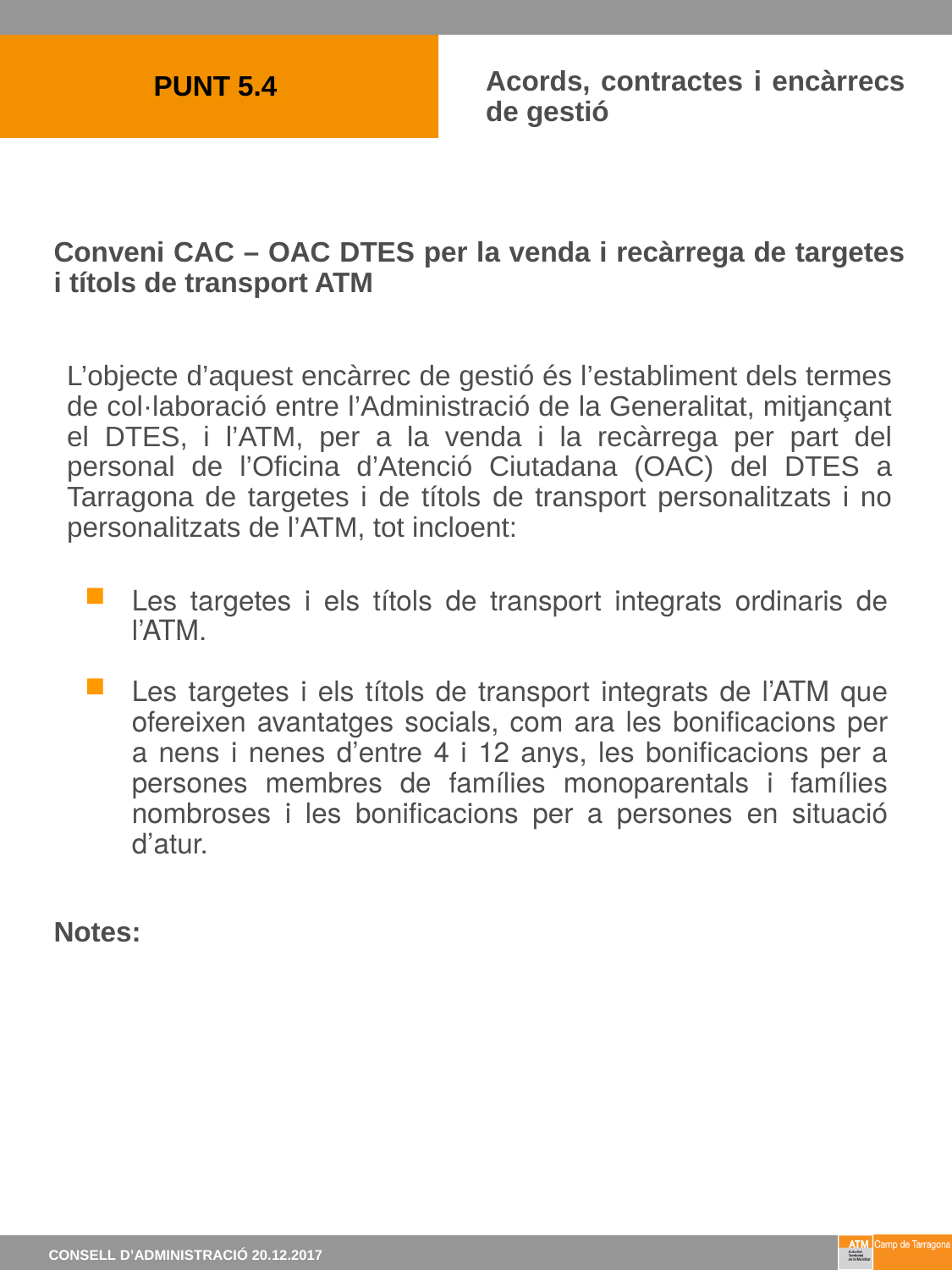

17
PUNT 5.4
Acords, contractes i encàrrecs de gestió
Conveni CAC – OAC DTES per la venda i recàrrega de targetes i títols de transport ATM

L’objecte d’aquest encàrrec de gestió és l’establiment dels termes de col·laboració entre l’Administració de la Generalitat, mitjançant el DTES, i l’ATM, per a la venda i la recàrrega per part del personal de l’Oficina d’Atenció Ciutadana (OAC) del DTES a Tarragona de targetes i de títols de transport personalitzats i no personalitzats de l’ATM, tot incloent:
Les targetes i els títols de transport integrats ordinaris de l’ATM.

Les targetes i els títols de transport integrats de l’ATM que ofereixen avantatges socials, com ara les bonificacions per a nens i nenes d’entre 4 i 12 anys, les bonificacions per a persones membres de famílies monoparentals i famílies nombroses i les bonificacions per a persones en situació d’atur.
Notes: